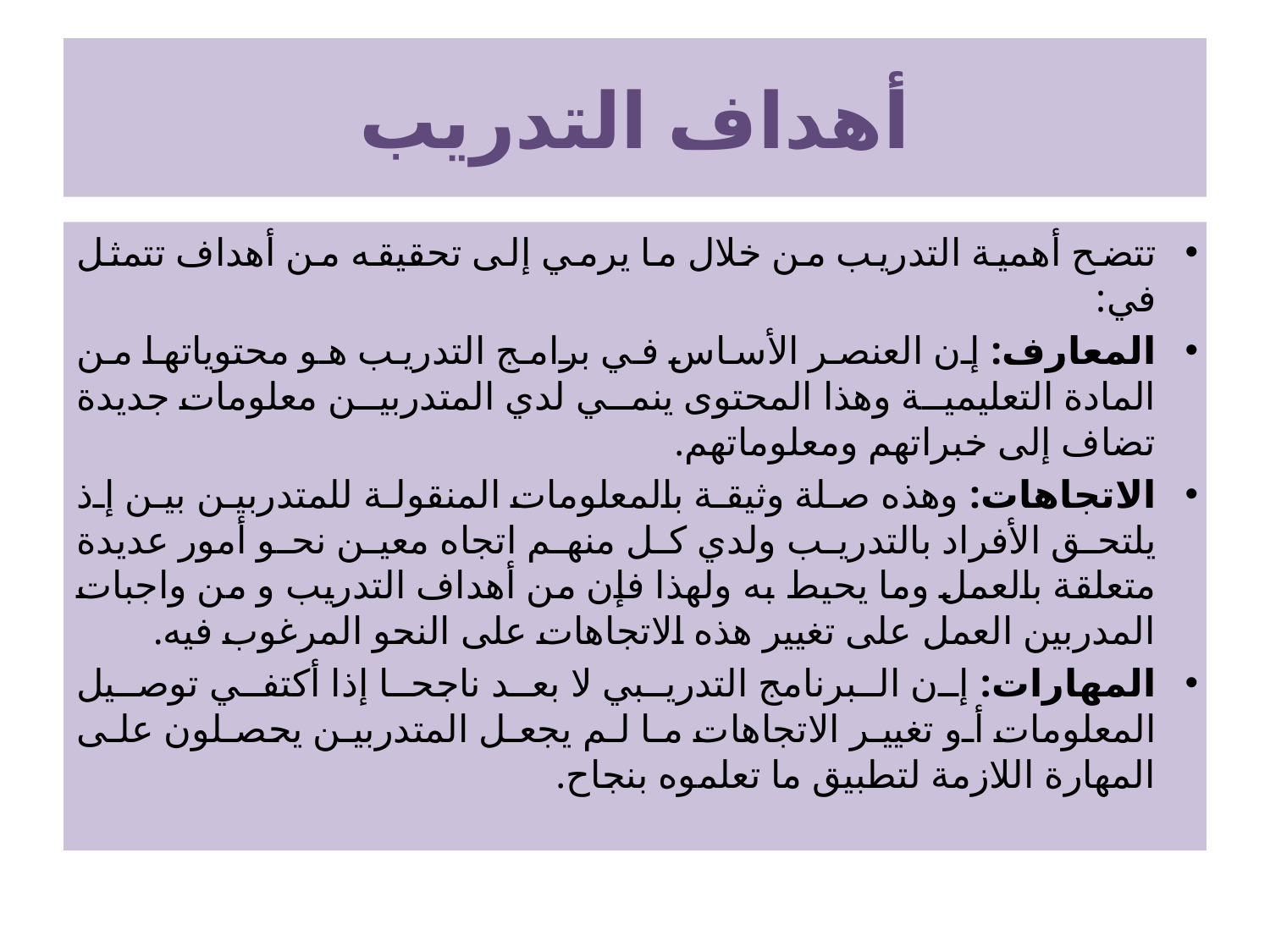

# أهداف التدريب
تتضح أهمية التدريب من خلال ما يرمي إلى تحقيقه من أهداف تتمثل في:
المعارف: إن العنصر الأساس في برامج التدريب هو محتوياتها من المادة التعليمية وهذا المحتوى ينمي لدي المتدربين معلومات جديدة تضاف إلى خبراتهم ومعلوماتهم.
الاتجاهات: وهذه صلة وثيقة بالمعلومات المنقولة للمتدربين بين إذ يلتحق الأفراد بالتدريب ولدي كل منهم اتجاه معين نحو أمور عديدة متعلقة بالعمل وما يحيط به ولهذا فإن من أهداف التدريب و من واجبات المدربين العمل على تغيير هذه الاتجاهات على النحو المرغوب فيه.
المهارات: إن البرنامج التدريبي لا بعد ناجحا إذا أكتفي توصيل المعلومات أو تغيير الاتجاهات ما لم يجعل المتدربين يحصلون على المهارة اللازمة لتطبيق ما تعلموه بنجاح.